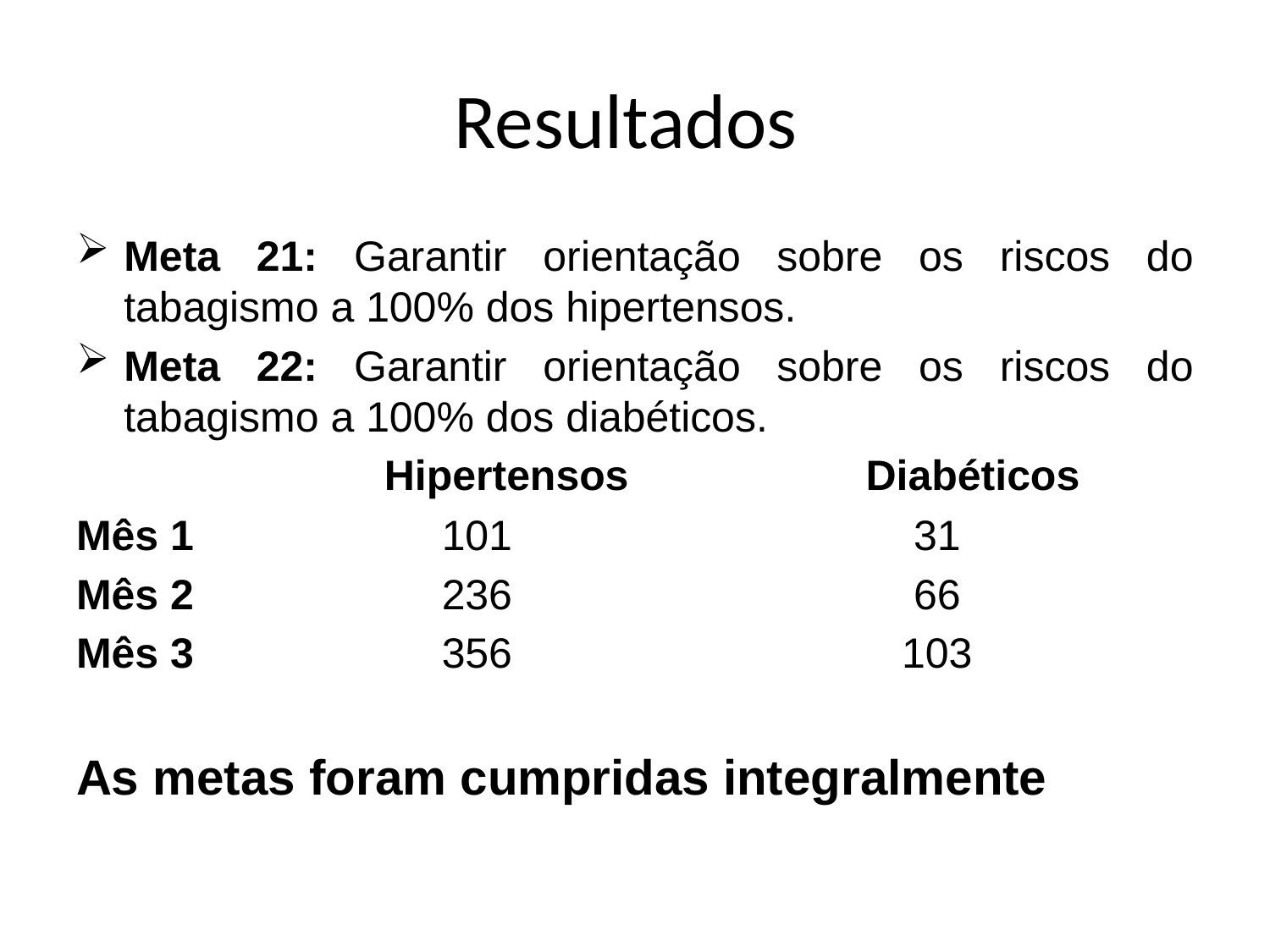

# Resultados
Meta 21: Garantir orientação sobre os riscos do tabagismo a 100% dos hipertensos.
Meta 22: Garantir orientação sobre os riscos do tabagismo a 100% dos diabéticos.
                          Hipertensos                    Diabéticos
Mês 1                     101                                  31
Mês 2                     236                                  66
Mês 3                     356                                 103

As metas foram cumpridas integralmente